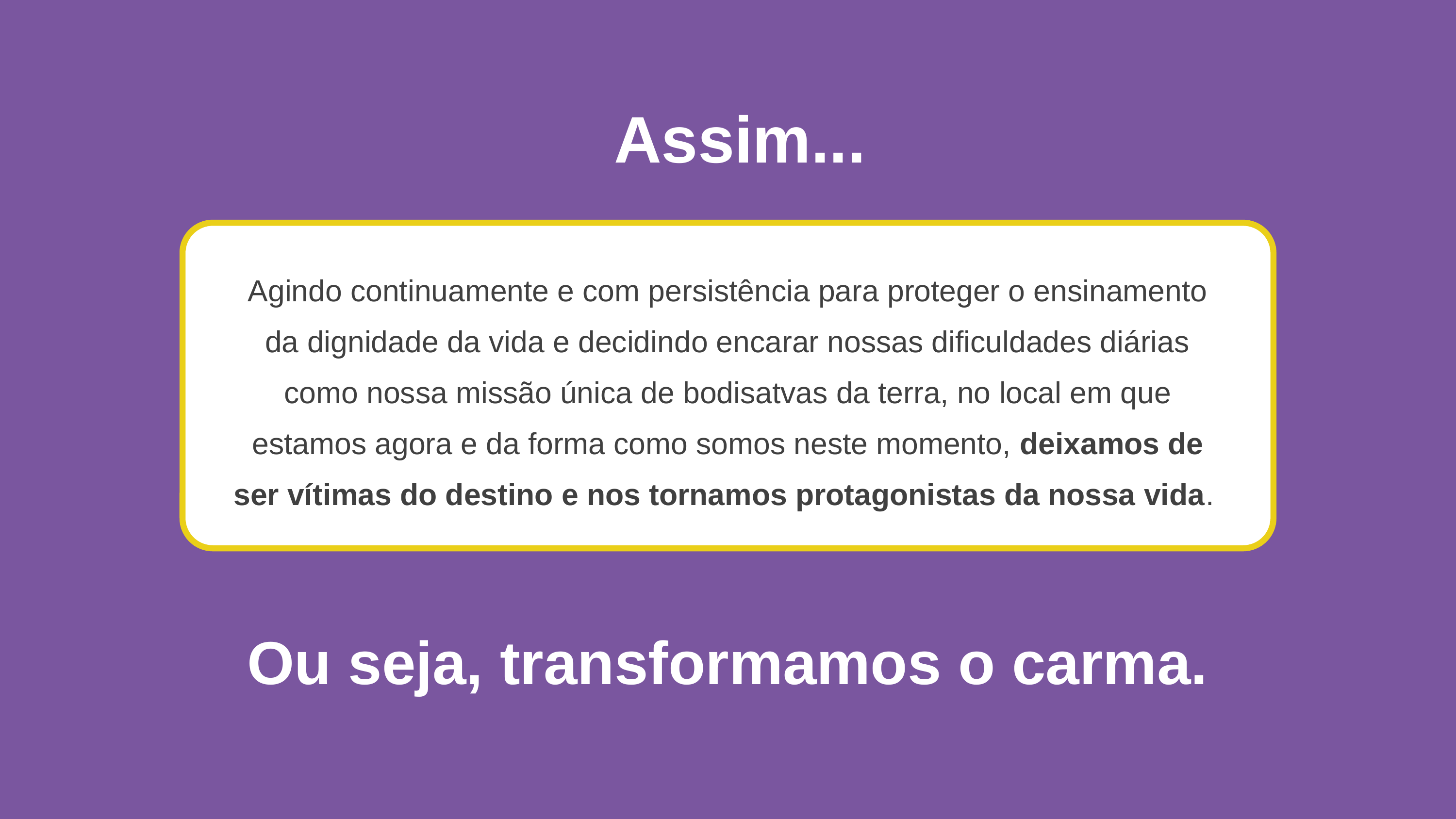

Assim...

Agindo continuamente e com persistência para proteger o ensinamento da dignidade da vida e decidindo encarar nossas dificuldades diárias como nossa missão única de bodisatvas da terra, no local em que estamos agora e da forma como somos neste momento, deixamos de ser vítimas do destino e nos tornamos protagonistas da nossa vida.
Ou seja, transformamos o carma.